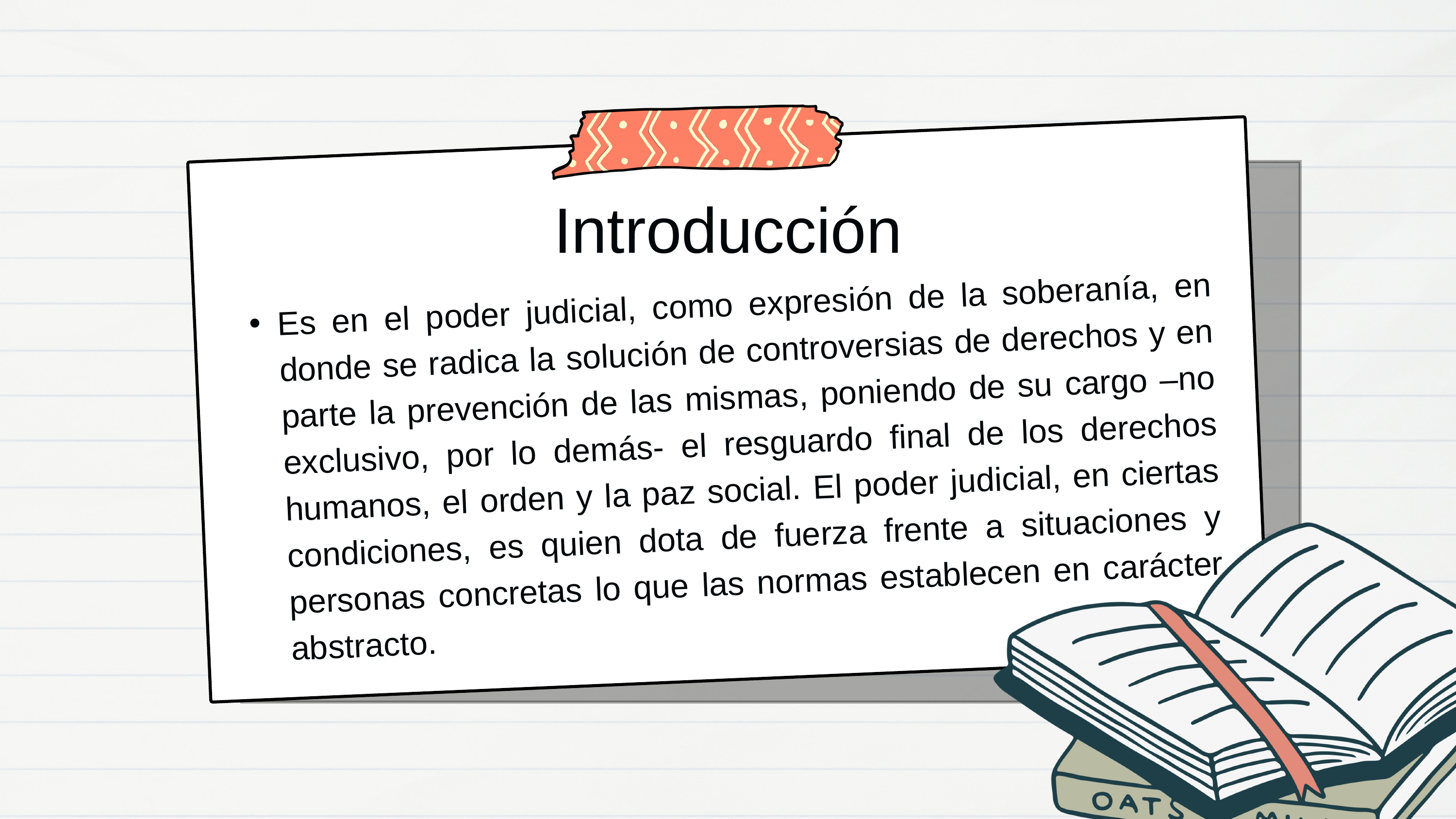

Introducción
Es en el poder judicial, como expresión de la soberanía, en donde se radica la solución de controversias de derechos y en parte la prevención de las mismas, poniendo de su cargo –no exclusivo, por lo demás- el resguardo final de los derechos humanos, el orden y la paz social. El poder judicial, en ciertas condiciones, es quien dota de fuerza frente a situaciones y personas concretas lo que las normas establecen en carácter abstracto.